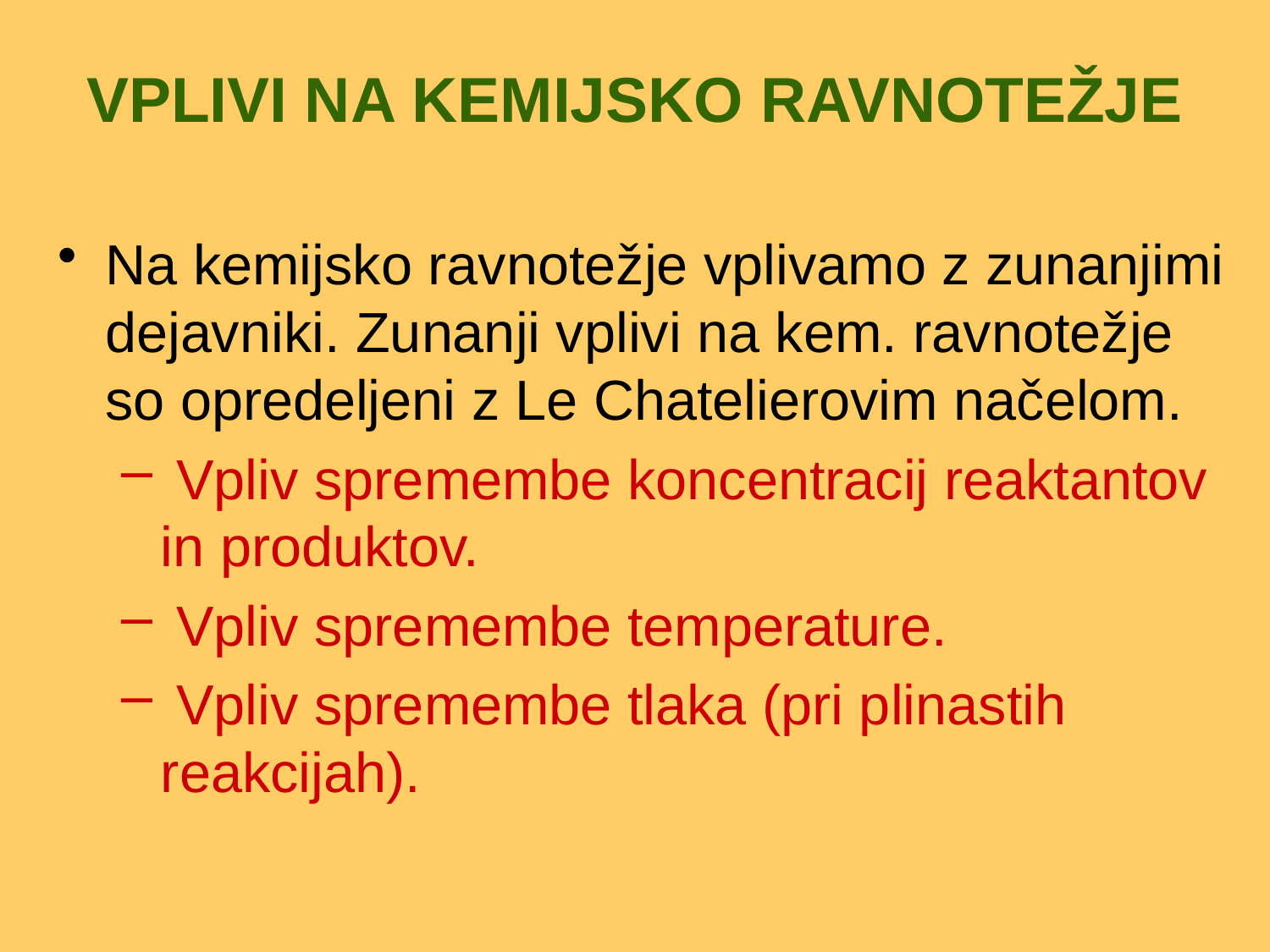

# VPLIVI NA KEMIJSKO RAVNOTEŽJE
Na kemijsko ravnotežje vplivamo z zunanjimi dejavniki. Zunanji vplivi na kem. ravnotežje so opredeljeni z Le Chatelierovim načelom.
 Vpliv spremembe koncentracij reaktantov  in produktov.
 Vpliv spremembe temperature.
 Vpliv spremembe tlaka (pri plinastih   reakcijah).